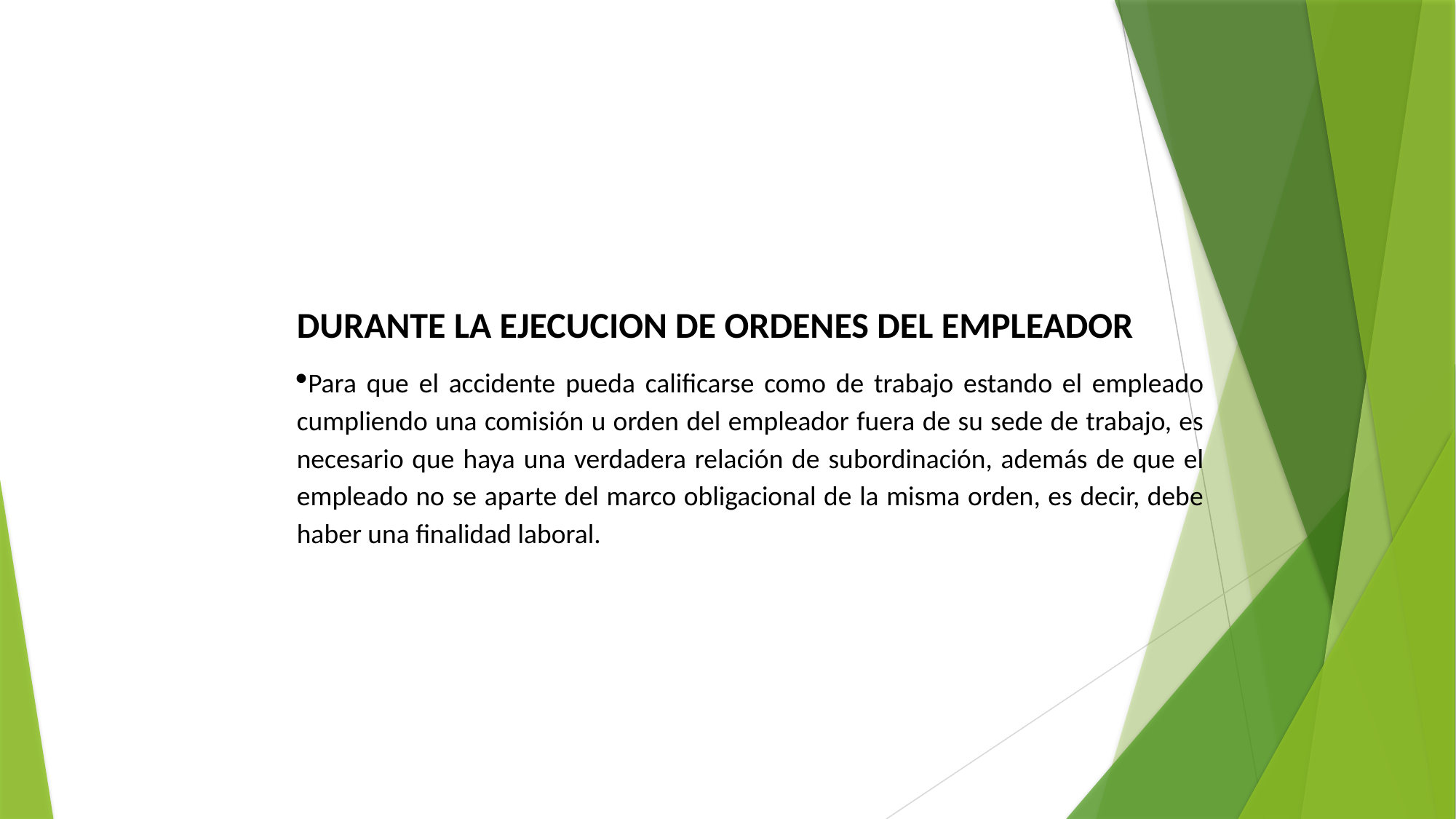

DURANTE LA EJECUCION DE ORDENES DEL EMPLEADOR
Para que el accidente pueda calificarse como de trabajo estando el empleado cumpliendo una comisión u orden del empleador fuera de su sede de trabajo, es necesario que haya una verdadera relación de subordinación, además de que el empleado no se aparte del marco obligacional de la misma orden, es decir, debe haber una finalidad laboral.